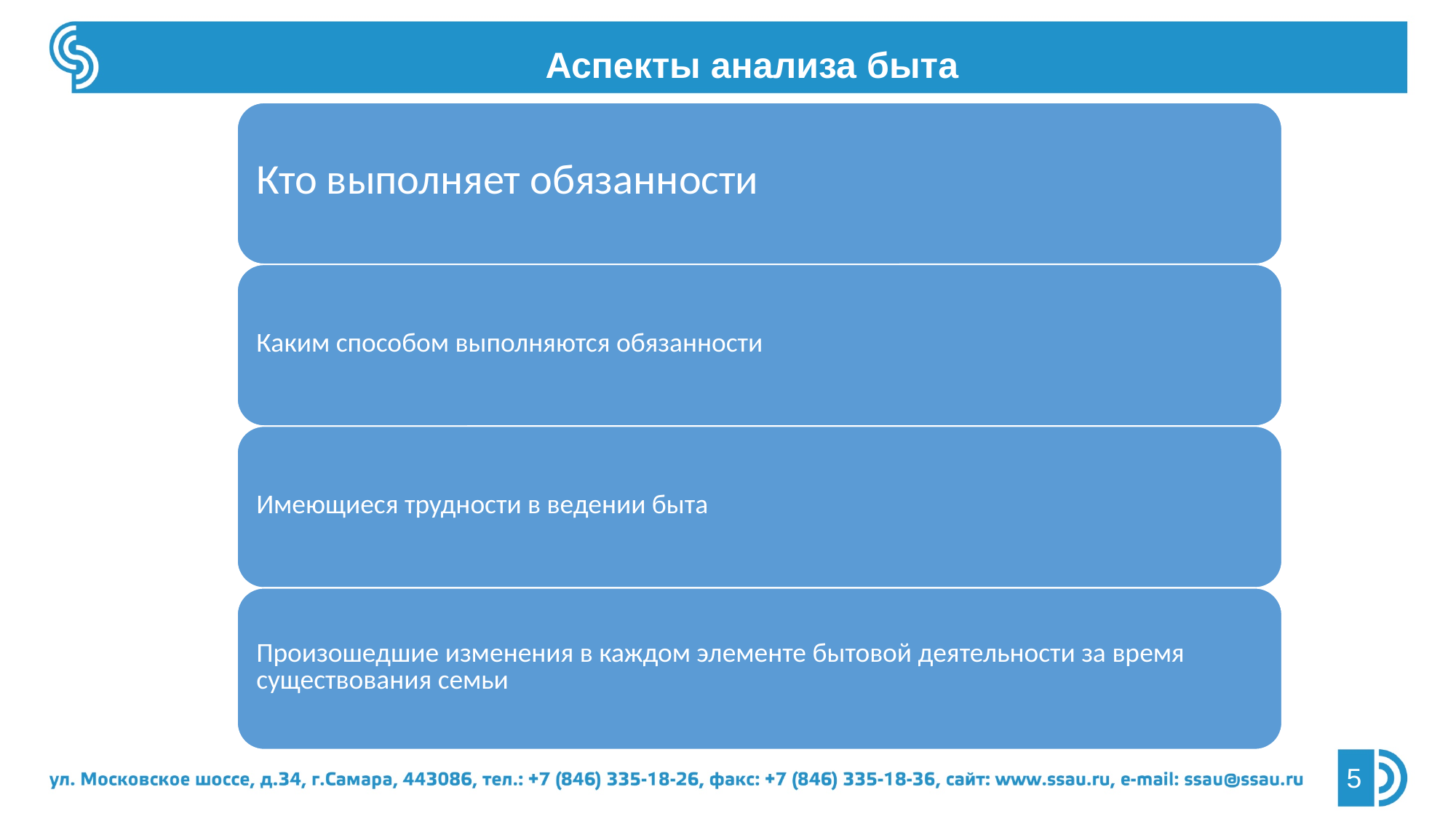

Аспекты анализа быта
Кто выполняет обязанности
Каким способом выполняются обязанности
Имеющиеся трудности в ведении быта
Произошедшие изменения в каждом элементе бытовой деятельности за время существования семьи
5